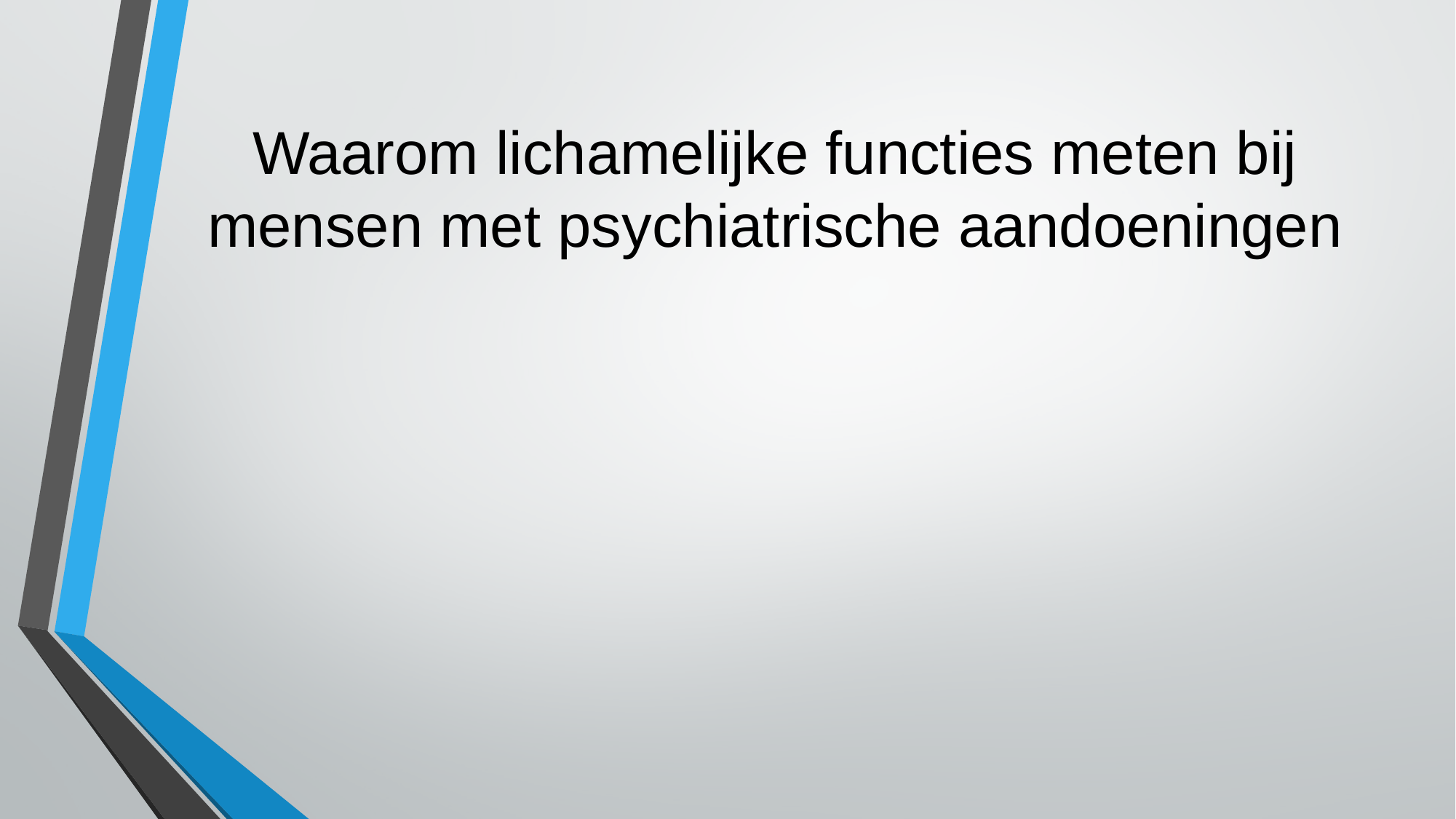

# Waarom lichamelijke functies meten bij mensen met psychiatrische aandoeningen